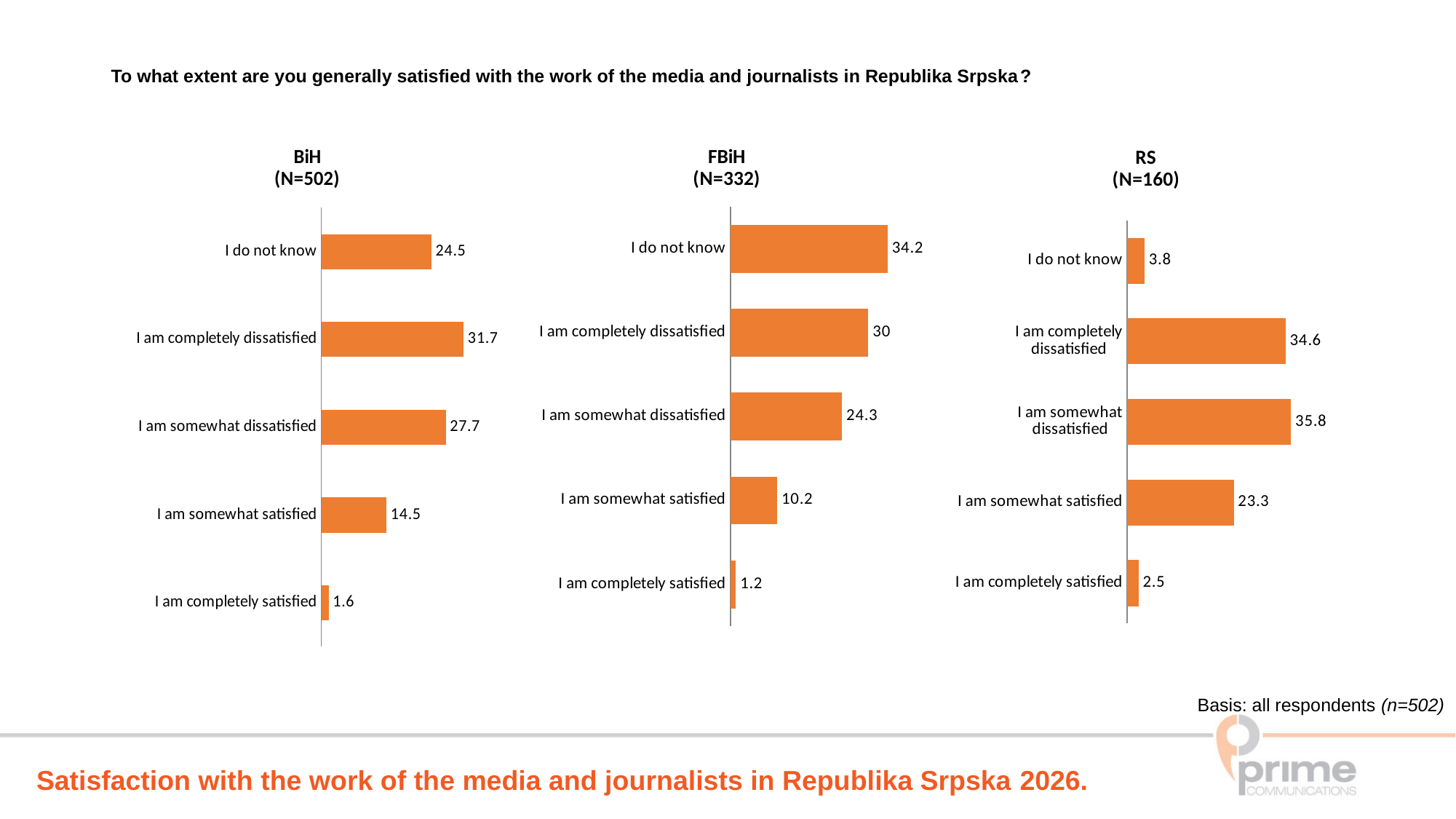

To what extent are you generally satisfied with the work of the media and journalists in Republika Srpska?

### Chart: FBiH
(N=332)

| Category | Series 1 |
|---|---|
| I am completely satisfied | 1.2 |
| I am somewhat satisfied | 10.2 |
| I am somewhat dissatisfied | 24.3 |
| I am completely dissatisfied | 30.0 |
| I do not know | 34.2 |

### Chart: RS
(N=160)

| Category | Column1 |
|---|---|
| I am completely satisfied | 2.5 |
| I am somewhat satisfied | 23.3 |
| I am somewhat dissatisfied | 35.8 |
| I am completely dissatisfied | 34.6 |
| I do not know | 3.8 |

### Chart: BiH
(N=502)

| Category | Series 1 |
|---|---|
| I am completely satisfied | 1.6 |
| I am somewhat satisfied | 14.5 |
| I am somewhat dissatisfied | 27.7 |
| I am completely dissatisfied | 31.7 |
| I do not know | 24.5 |
Basis: all respondents (n=502)

Satisfaction with the work of the media and journalists in Republika Srpska 2026.